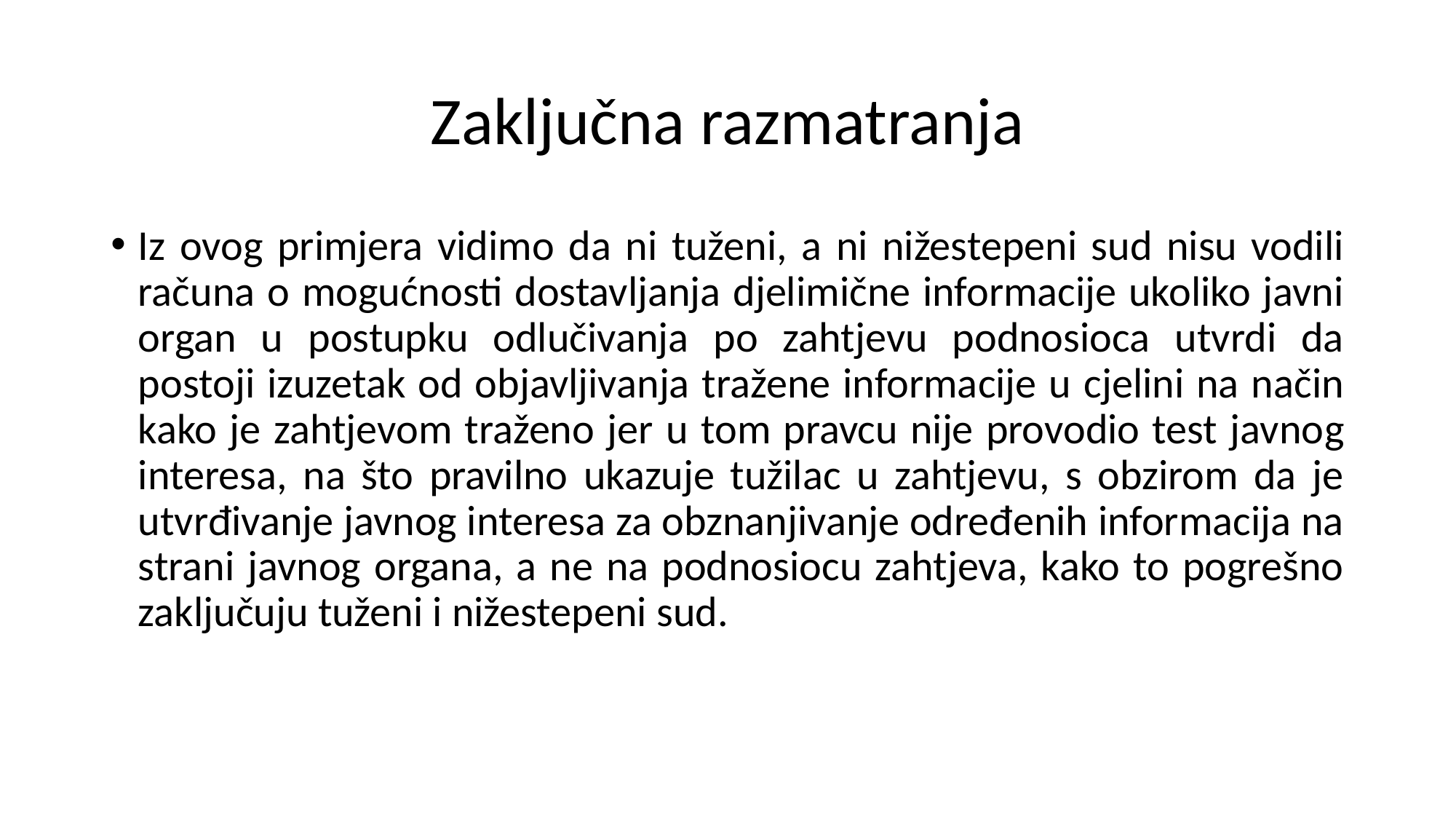

# Zaključna razmatranja
Iz ovog primjera vidimo da ni tuženi, a ni nižestepeni sud nisu vodili računa o mogućnosti dostavljanja djelimične informacije ukoliko javni organ u postupku odlučivanja po zahtjevu podnosioca utvrdi da postoji izuzetak od objavljivanja tražene informacije u cjelini na način kako je zahtjevom traženo jer u tom pravcu nije provodio test javnog interesa, na što pravilno ukazuje tužilac u zahtjevu, s obzirom da je utvrđivanje javnog interesa za obznanjivanje određenih informacija na strani javnog organa, a ne na podnosiocu zahtjeva, kako to pogrešno zaključuju tuženi i nižestepeni sud.